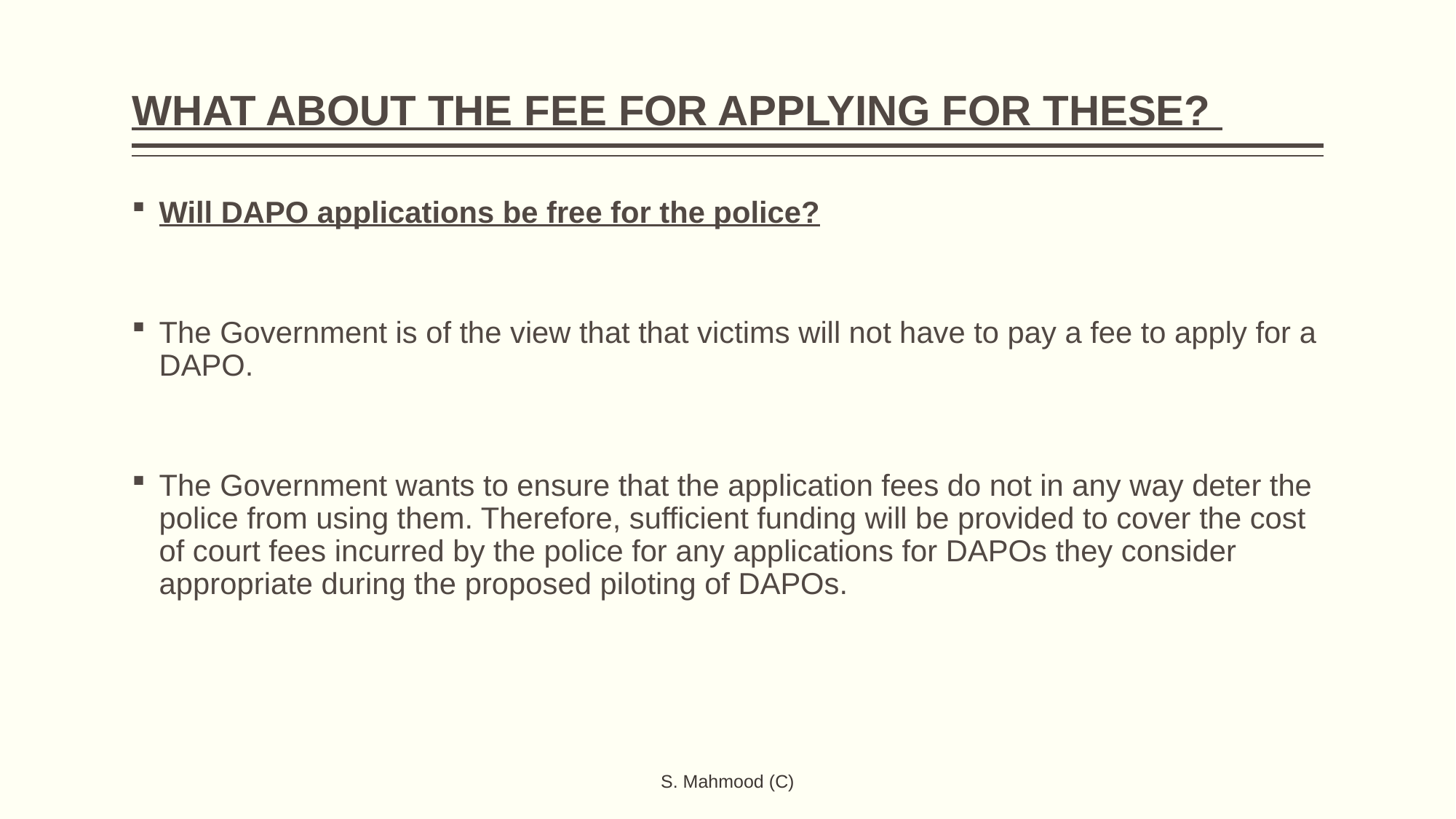

# WHAT ABOUT THE FEE FOR APPLYING FOR THESE?
Will DAPO applications be free for the police?

The Government is of the view that that victims will not have to pay a fee to apply for a DAPO.

The Government wants to ensure that the application fees do not in any way deter the police from using them. Therefore, sufficient funding will be provided to cover the cost of court fees incurred by the police for any applications for DAPOs they consider appropriate during the proposed piloting of DAPOs.

S. Mahmood (C)